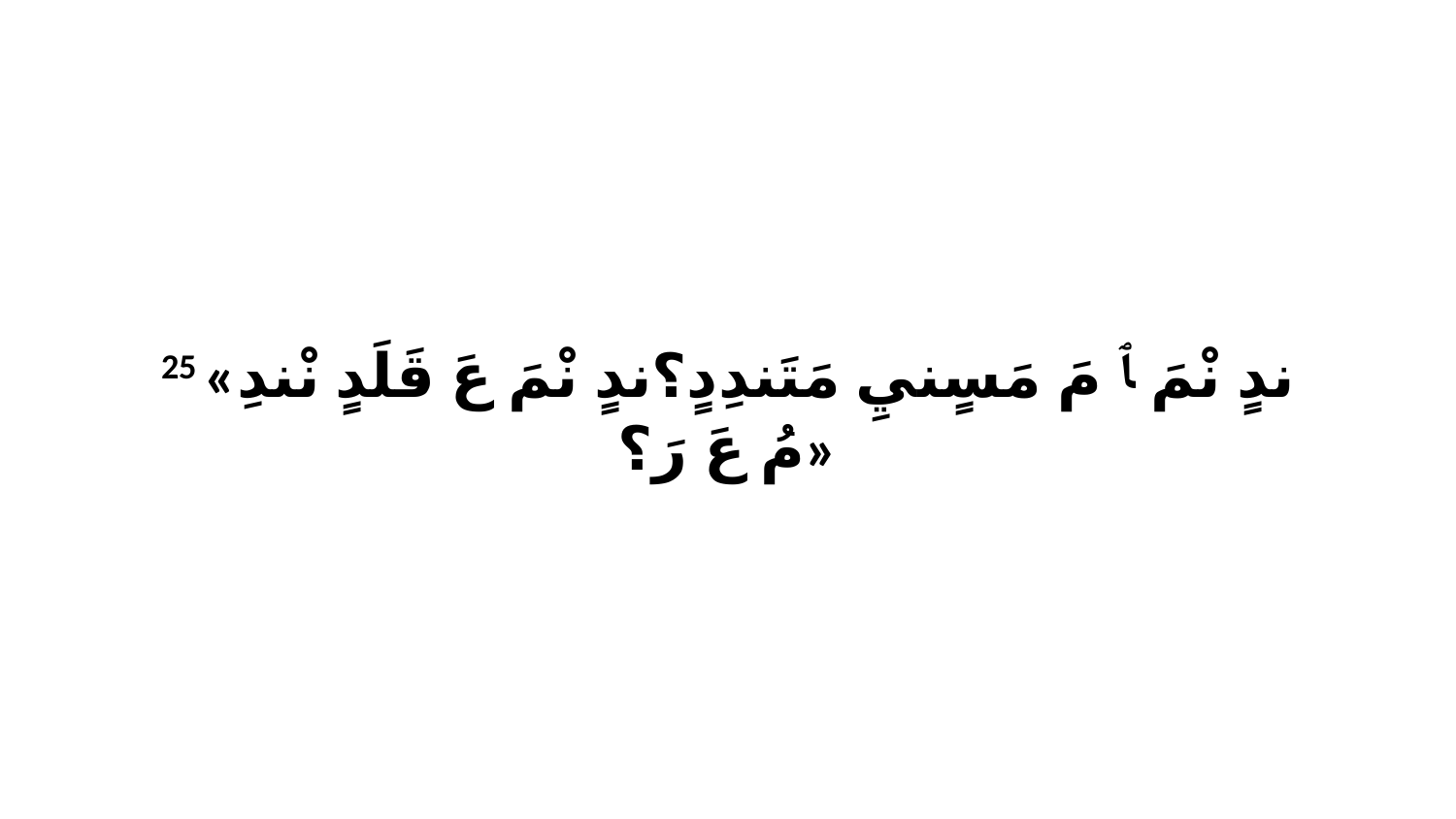

25 «ندٍ نْمَ ﭑ مَ مَسٍنيِ مَتَندِدٍ؟ندٍ نْمَ عَ قَلَدٍ نْندِ مُ عَ رَ؟»